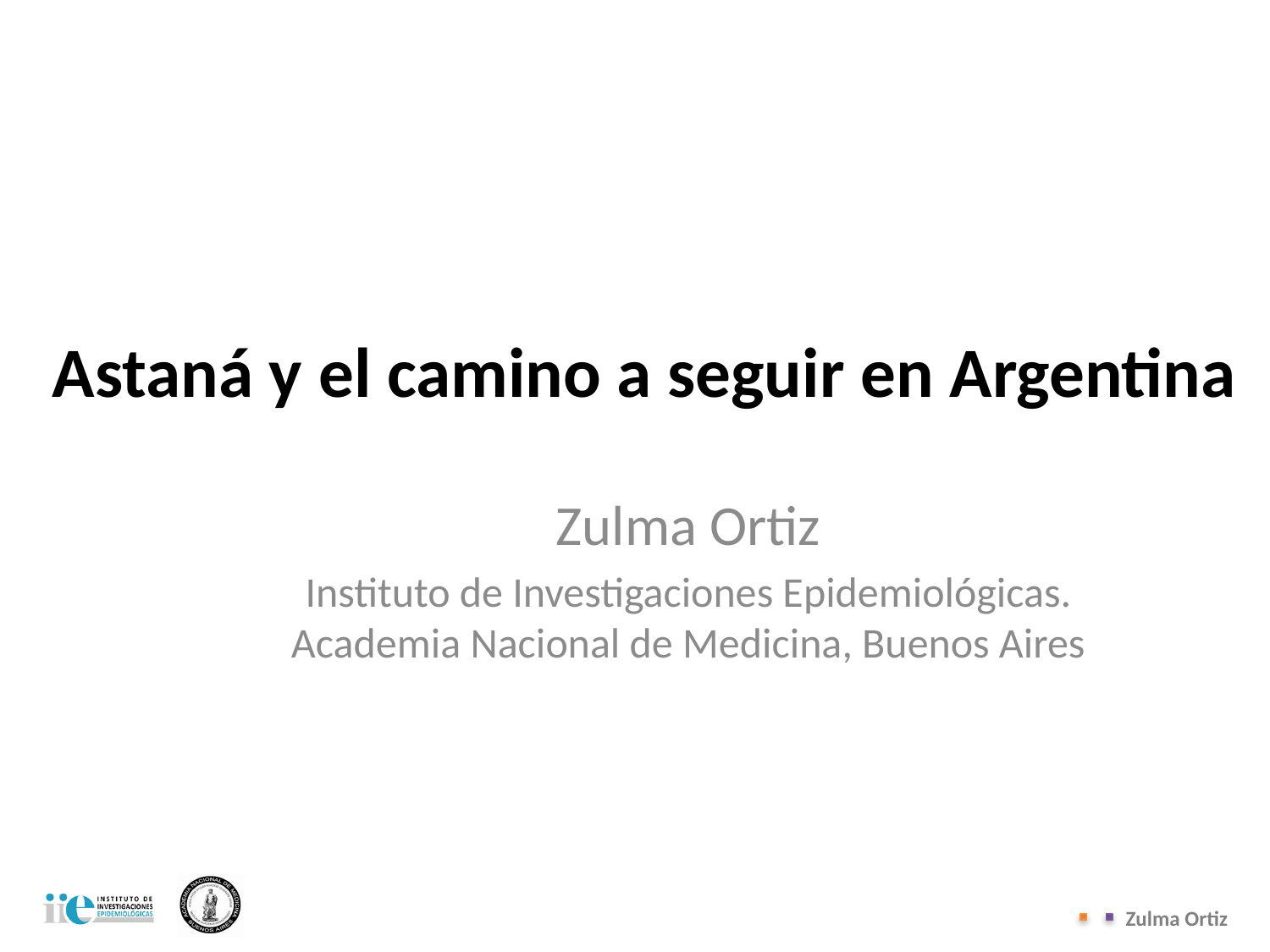

# Astaná y el camino a seguir en Argentina
Zulma Ortiz
Instituto de Investigaciones Epidemiológicas. Academia Nacional de Medicina, Buenos Aires